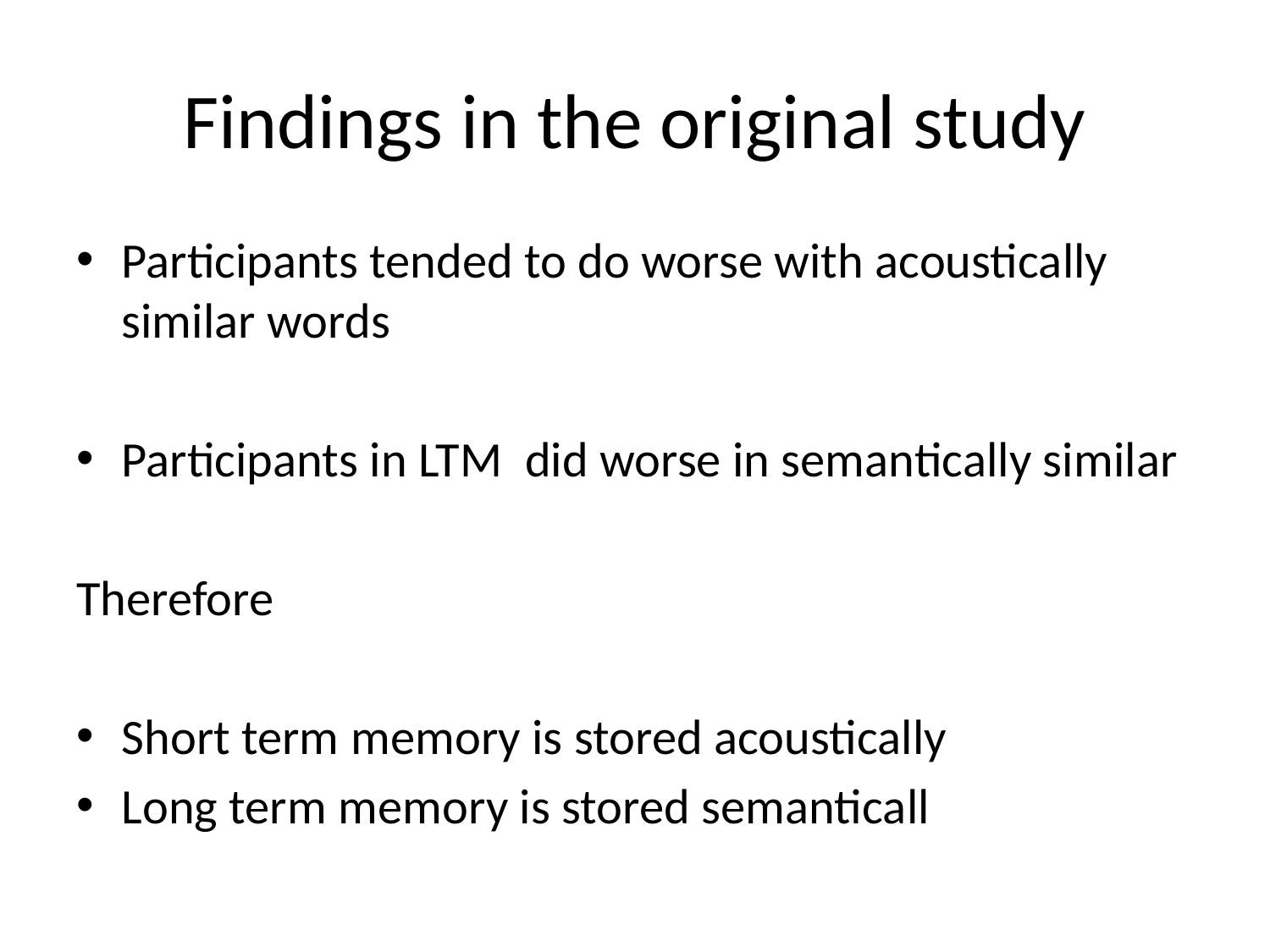

# Findings in the original study
Participants tended to do worse with acoustically similar words

Participants in LTM  did worse in semantically similar

Therefore

Short term memory is stored acoustically
Long term memory is stored semanticall